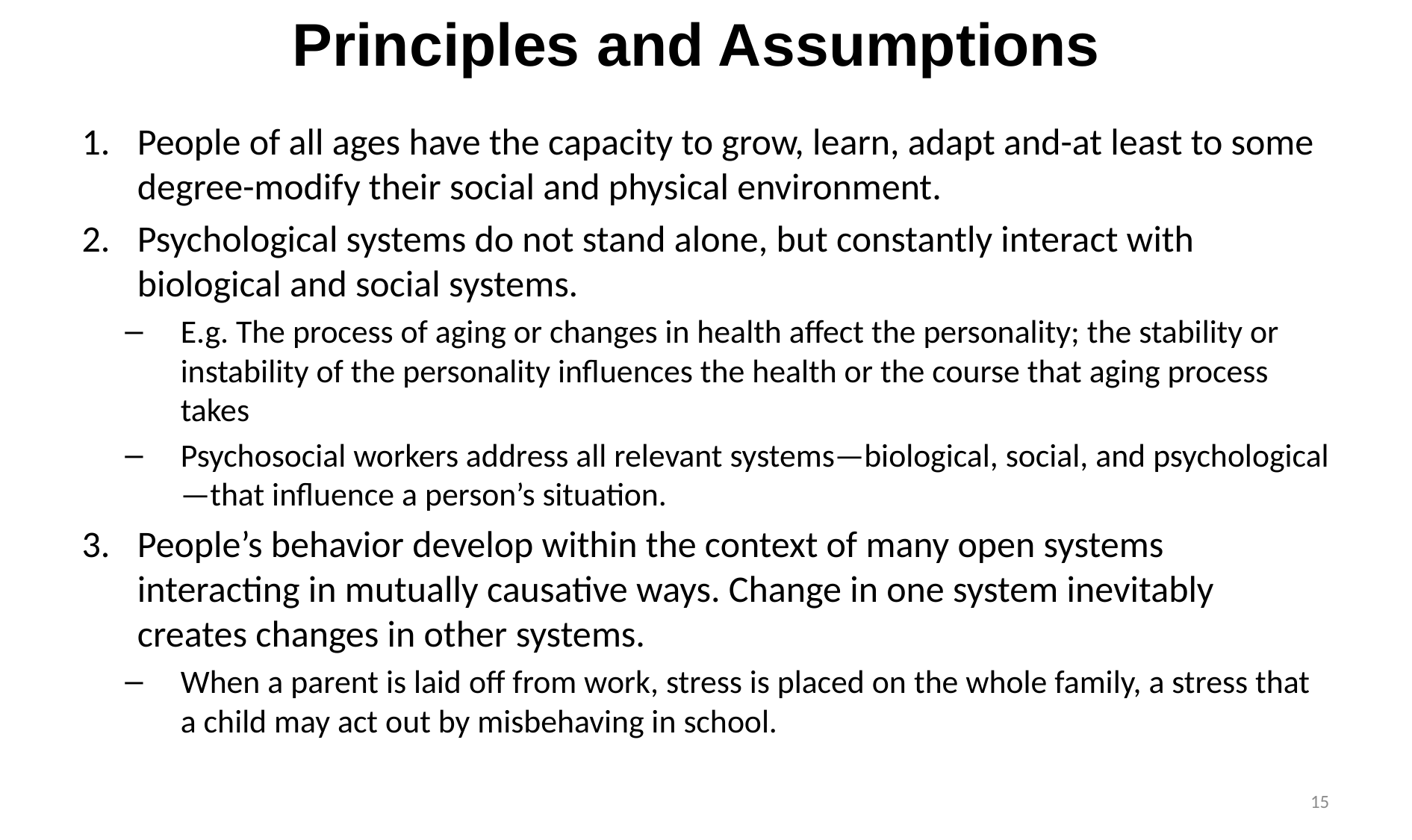

# Principles and Assumptions
People of all ages have the capacity to grow, learn, adapt and-at least to some degree-modify their social and physical environment.
Psychological systems do not stand alone, but constantly interact with biological and social systems.
E.g. The process of aging or changes in health affect the personality; the stability or instability of the personality influences the health or the course that aging process takes
Psychosocial workers address all relevant systems—biological, social, and psychological—that influence a person’s situation.
People’s behavior develop within the context of many open systems interacting in mutually causative ways. Change in one system inevitably creates changes in other systems.
When a parent is laid off from work, stress is placed on the whole family, a stress that a child may act out by misbehaving in school.
15